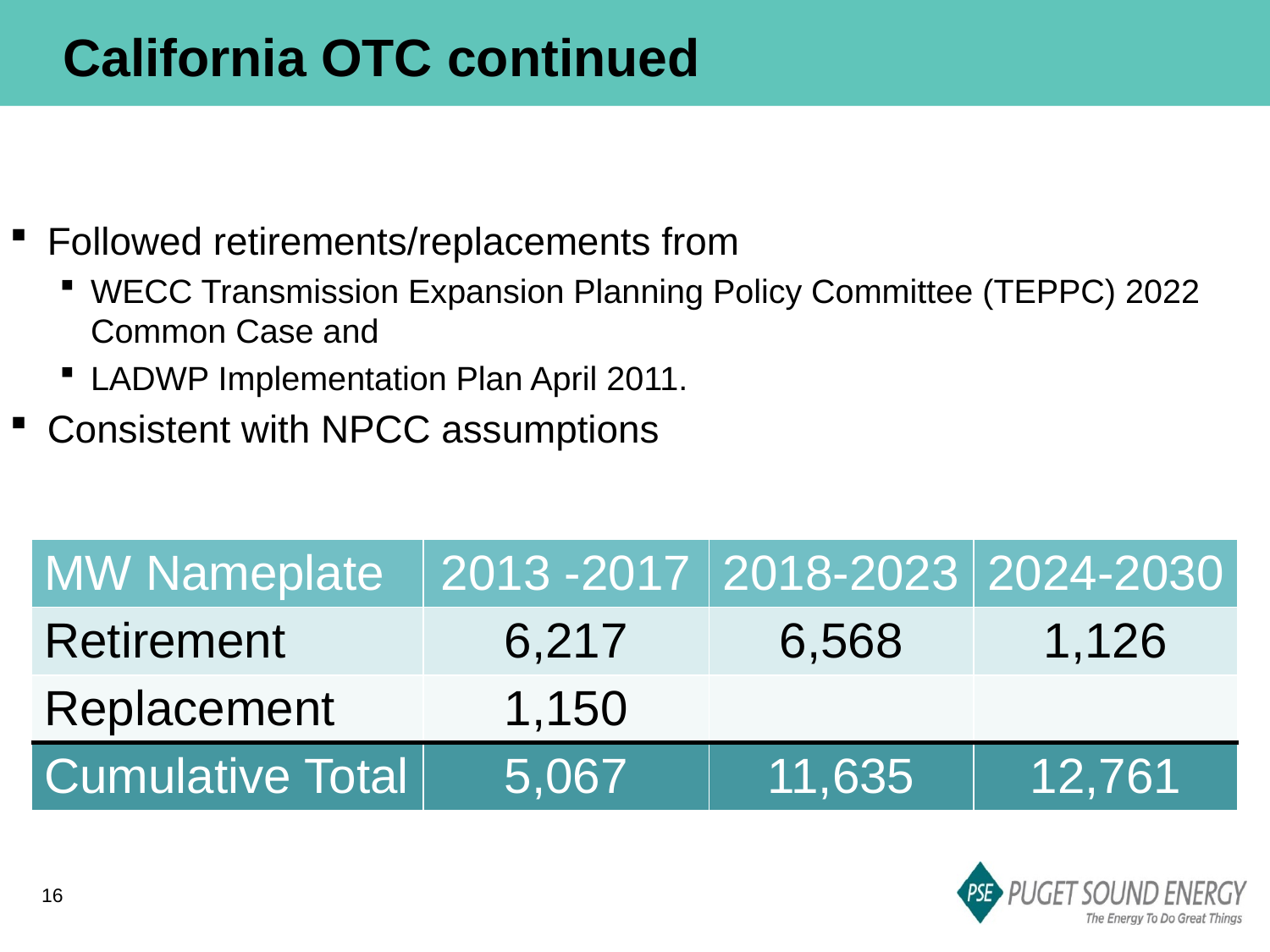

# California OTC continued
Followed retirements/replacements from
WECC Transmission Expansion Planning Policy Committee (TEPPC) 2022 Common Case and
LADWP Implementation Plan April 2011.
Consistent with NPCC assumptions
| MW Nameplate | 2013 -2017 | 2018-2023 | 2024-2030 |
| --- | --- | --- | --- |
| Retirement | 6,217 | 6,568 | 1,126 |
| Replacement | 1,150 |  |  |
| Cumulative Total | 5,067 | 11,635 | 12,761 |
16